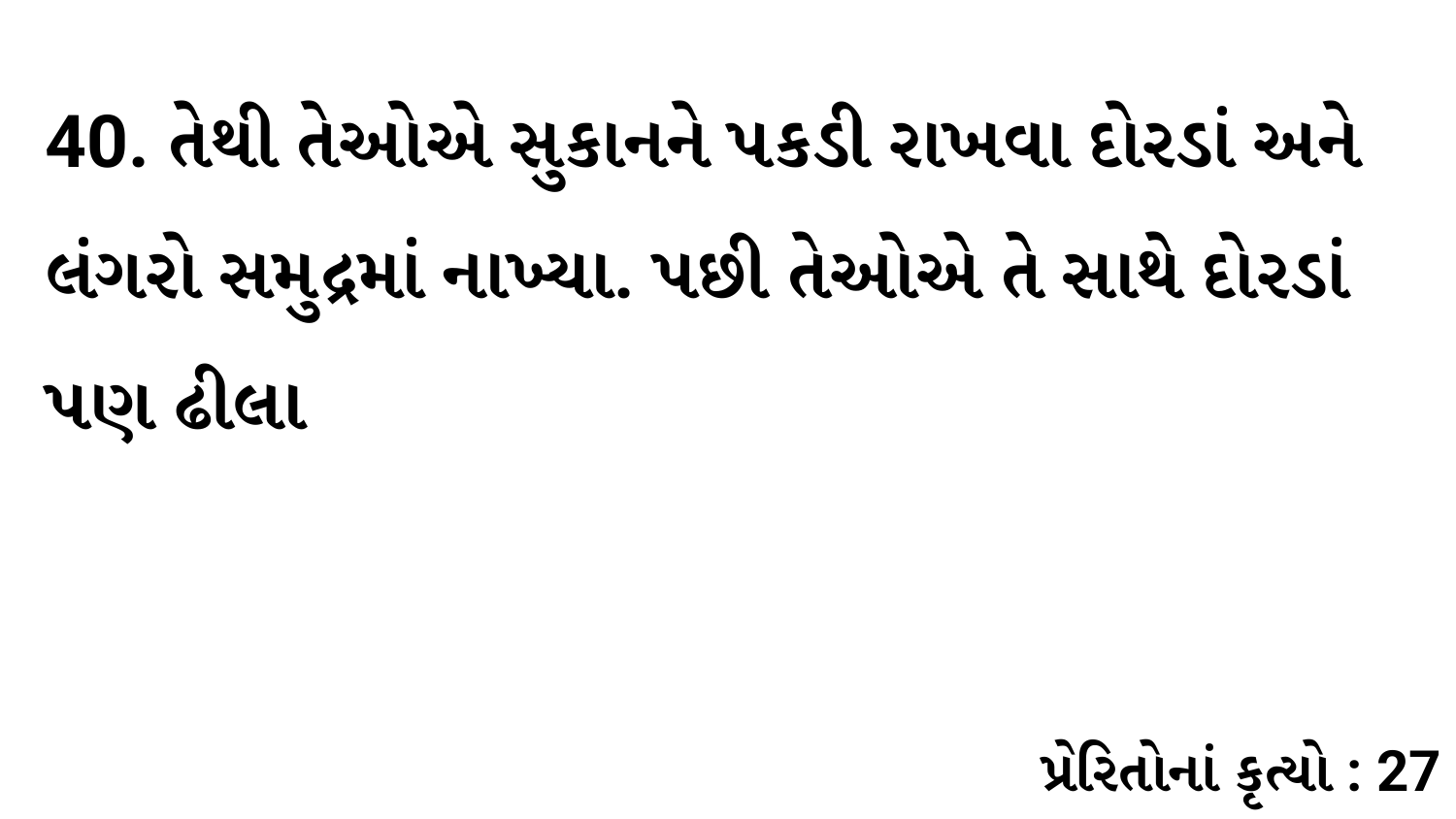

40. તેથી તેઓએ સુકાનને પકડી રાખવા દોરડાં અને લંગરો સમુદ્રમાં નાખ્યા. પછી તેઓએ તે સાથે દોરડાં પણ ઢીલા
પ્રેરિતોનાં કૃત્યો : 27